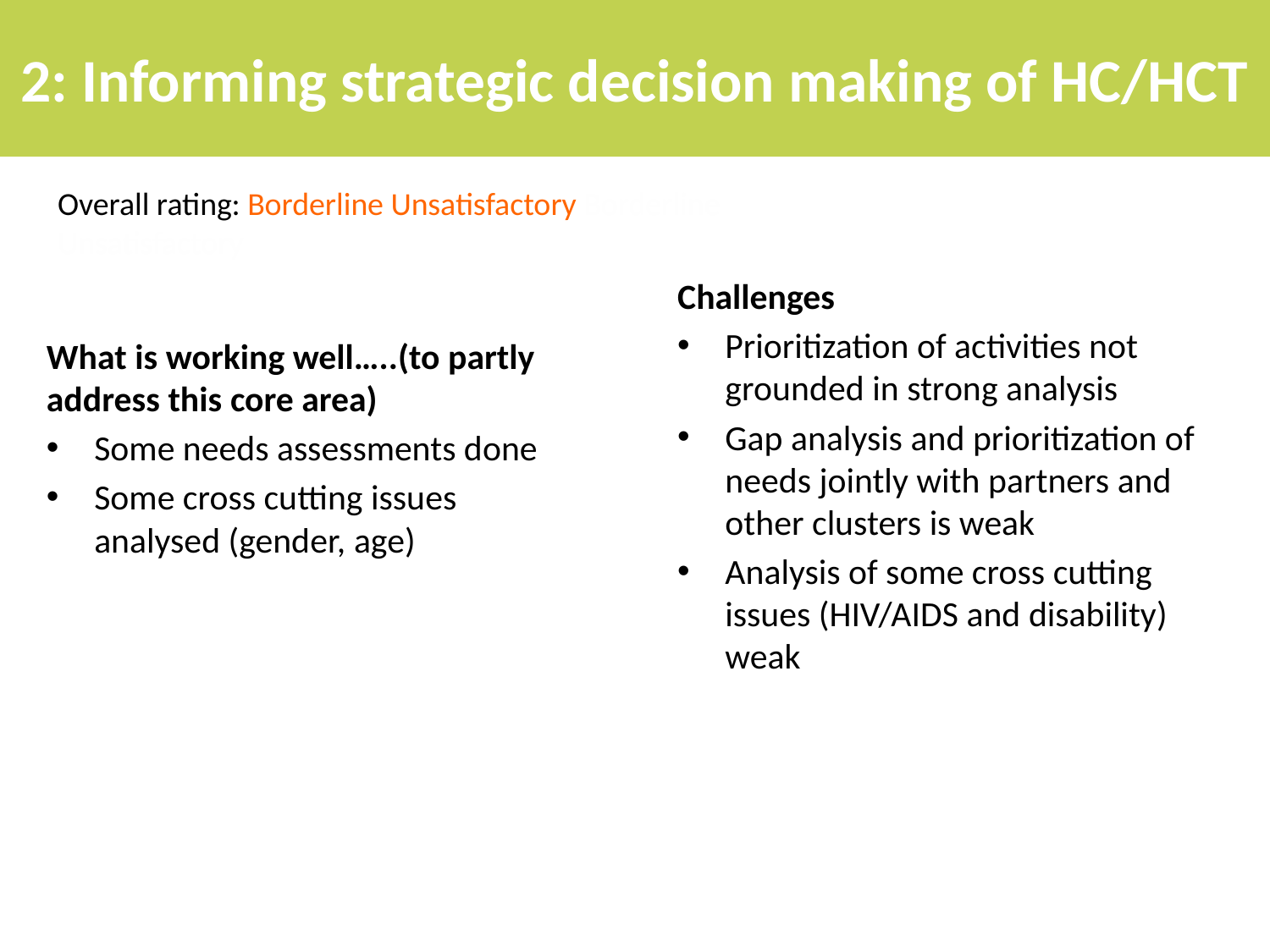

# 2: Informing strategic decision making of HC/HCT
Overall rating: Borderline Unsatisfactory Borderline Unsatisfactory
Challenges
Prioritization of activities not grounded in strong analysis
Gap analysis and prioritization of needs jointly with partners and other clusters is weak
Analysis of some cross cutting issues (HIV/AIDS and disability) weak

What is working well…..(to partly address this core area)
Some needs assessments done
Some cross cutting issues analysed (gender, age)